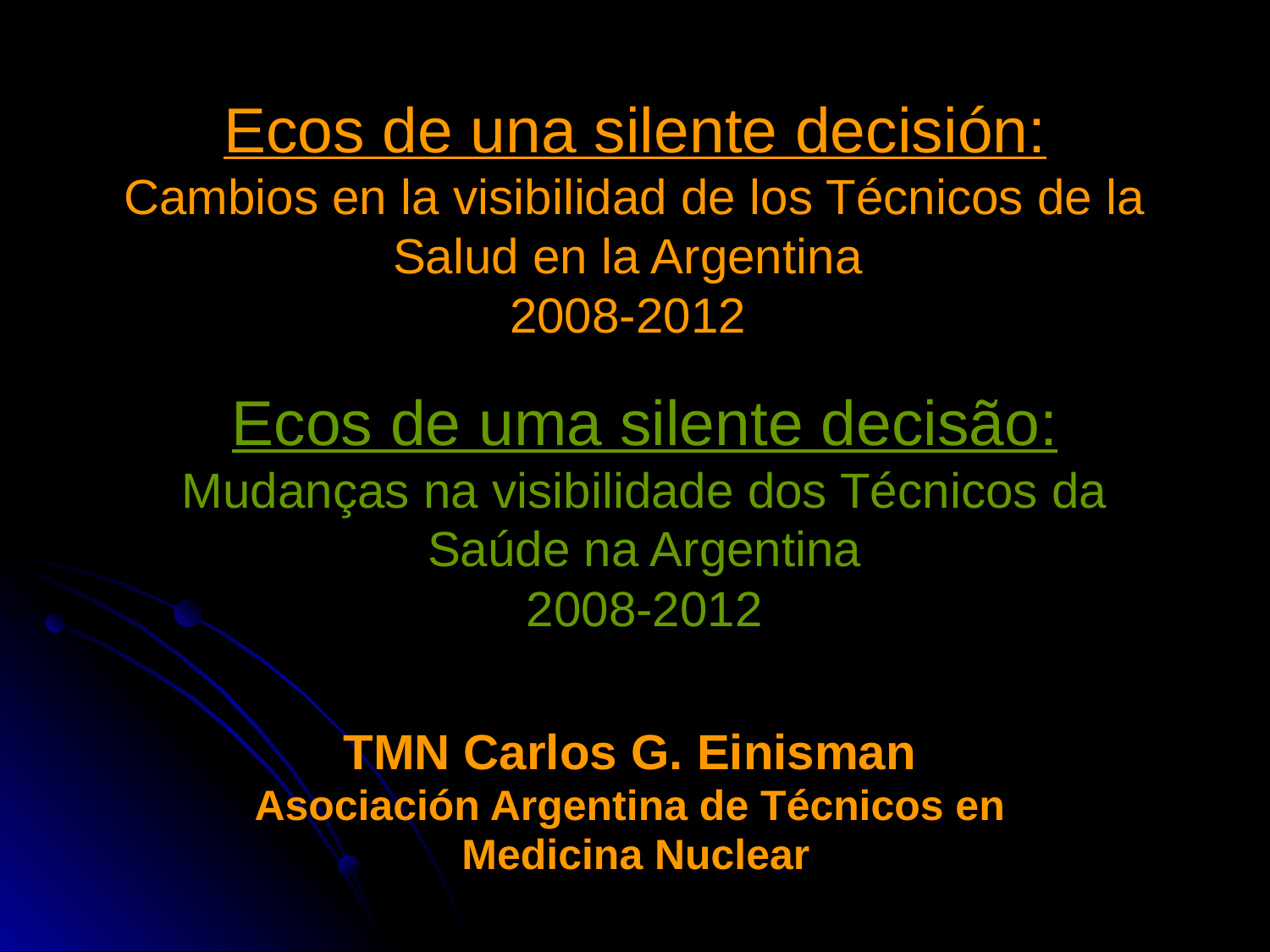

# Ecos de una silente decisión: Cambios en la visibilidad de los Técnicos de la Salud en la Argentina 2008-2012
Ecos de uma silente decisão:
Mudanças na visibilidade dos Técnicos da Saúde na Argentina
2008-2012
TMN Carlos G. Einisman
Asociación Argentina de Técnicos en
 Medicina Nuclear